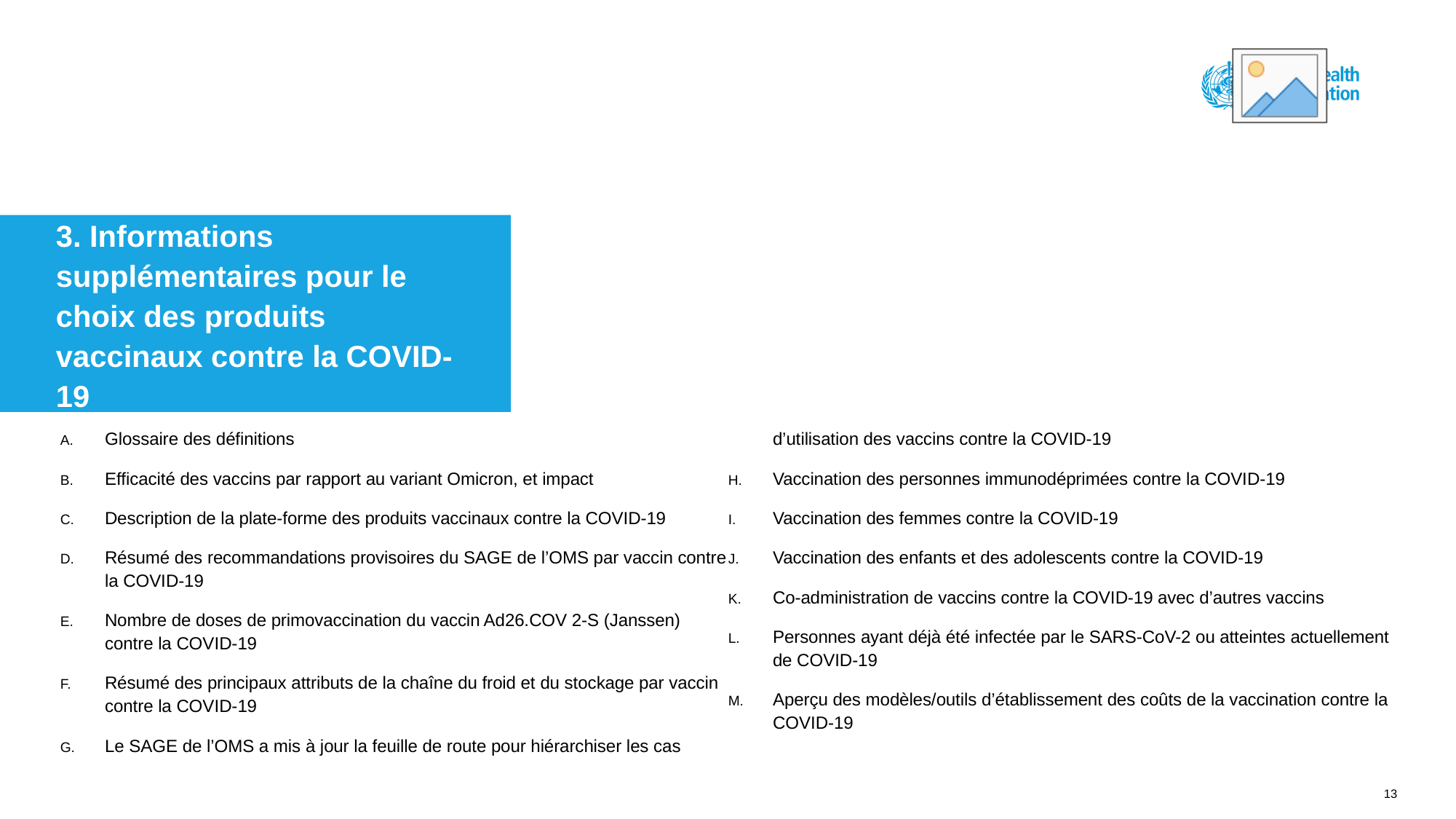

3. Informations supplémentaires pour le choix des produits vaccinaux contre la COVID-19
Glossaire des définitions
Efficacité des vaccins par rapport au variant Omicron, et impact
Description de la plate-forme des produits vaccinaux contre la COVID-19
Résumé des recommandations provisoires du SAGE de l’OMS par vaccin contre la COVID-19
Nombre de doses de primovaccination du vaccin Ad26.COV 2-S (Janssen) contre la COVID-19
Résumé des principaux attributs de la chaîne du froid et du stockage par vaccin contre la COVID-19
Le SAGE de l’OMS a mis à jour la feuille de route pour hiérarchiser les cas d’utilisation des vaccins contre la COVID-19
Vaccination des personnes immunodéprimées contre la COVID-19
Vaccination des femmes contre la COVID-19
Vaccination des enfants et des adolescents contre la COVID-19
Co-administration de vaccins contre la COVID-19 avec d’autres vaccins
Personnes ayant déjà été infectée par le SARS-CoV-2 ou atteintes actuellement de COVID-19
Aperçu des modèles/outils d’établissement des coûts de la vaccination contre la COVID-19
13